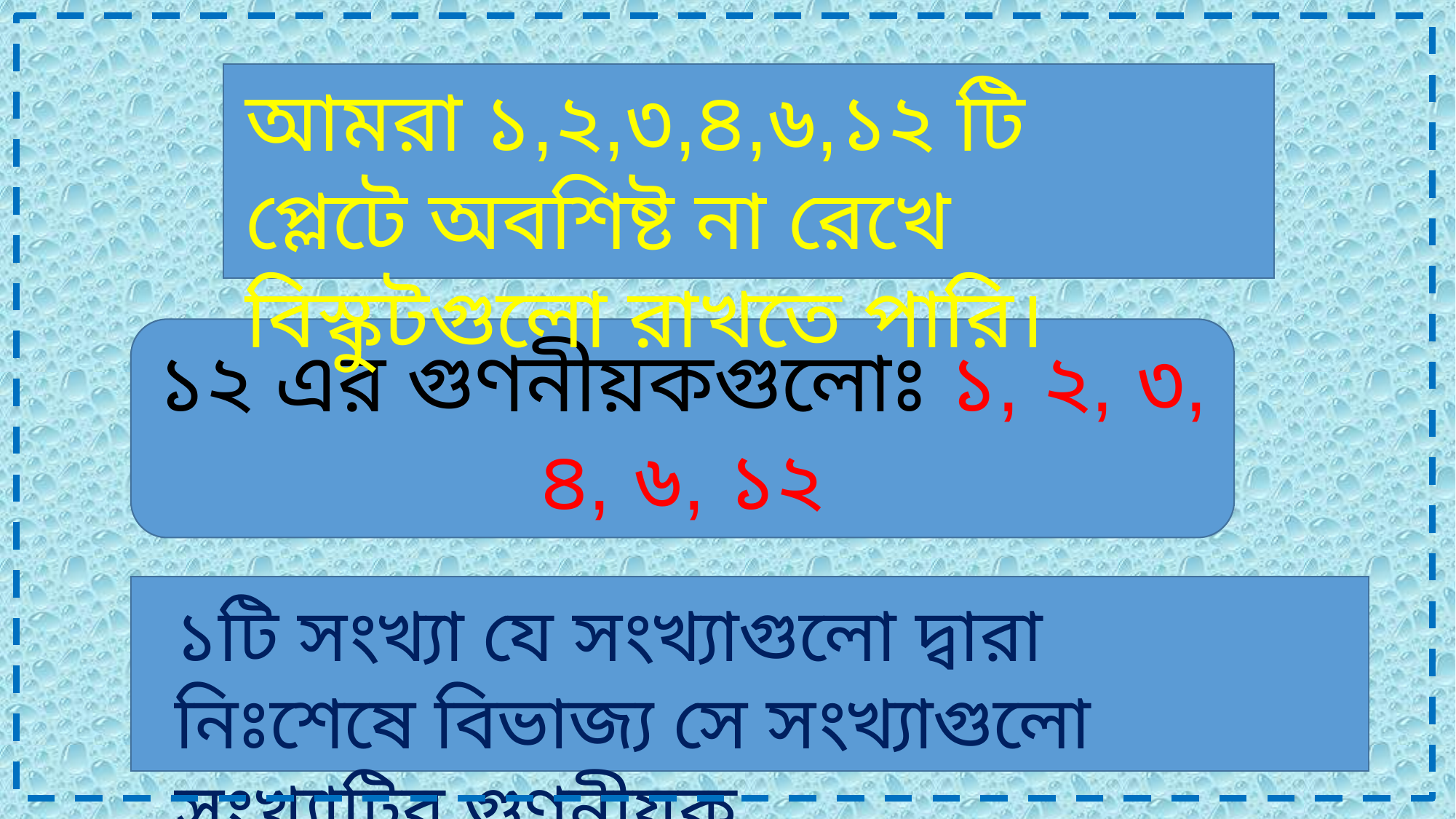

আমরা ১,২,৩,৪,৬,১২ টি প্লেটে অবশিষ্ট না রেখে বিস্কুটগুলো রাখতে পারি।
১২ এর গুণনীয়কগুলোঃ ১, ২, ৩, ৪, ৬, ১২

১টি সংখ্যা যে সংখ্যাগুলো দ্বারা নিঃশেষে বিভাজ্য সে সংখ্যাগুলো সংখ্যাটির গুণনীয়ক